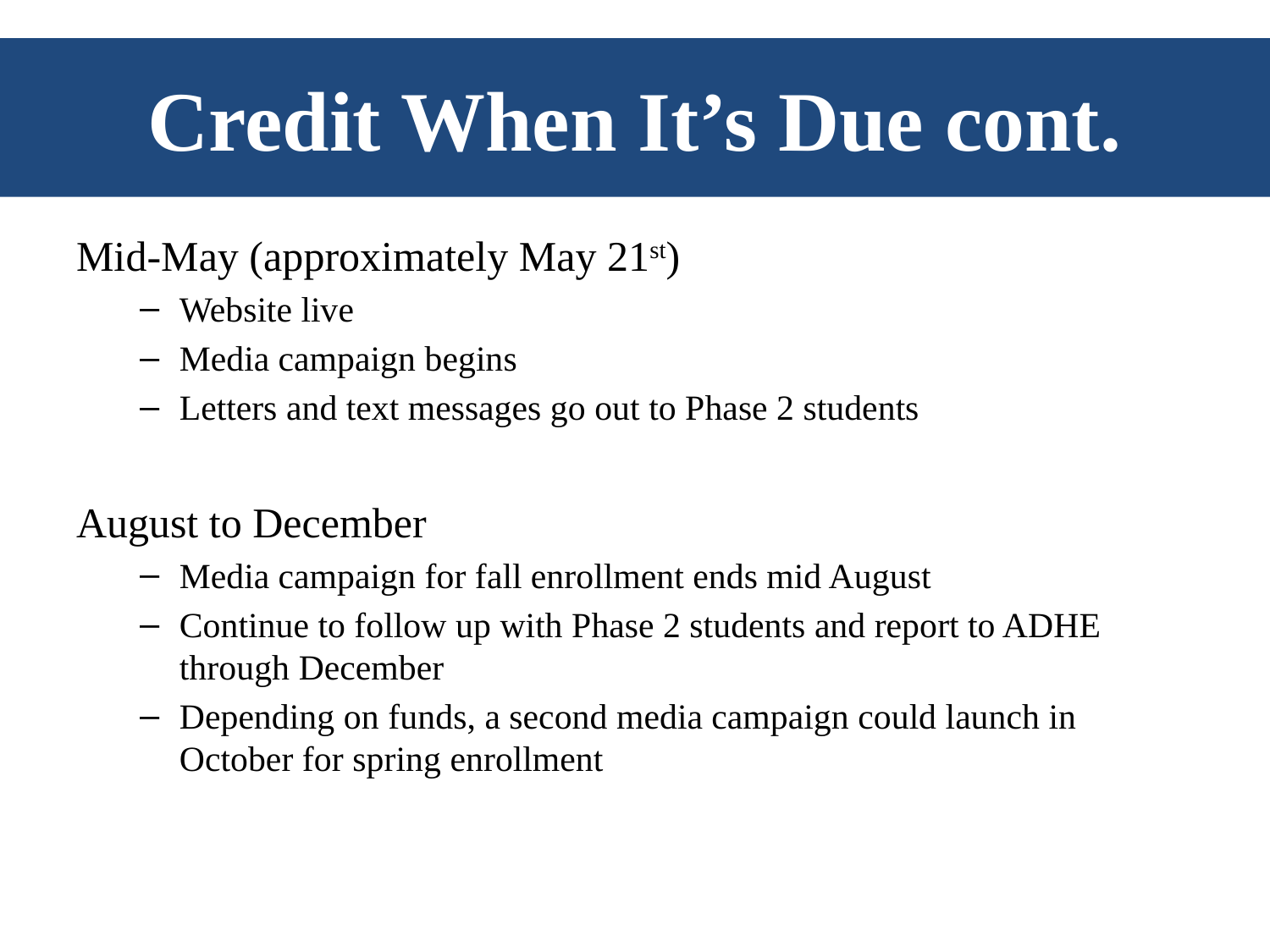

# Credit When It’s Due cont.
Mid-May (approximately May 21st)
Website live
Media campaign begins
Letters and text messages go out to Phase 2 students

August to December
Media campaign for fall enrollment ends mid August
Continue to follow up with Phase 2 students and report to ADHE through December
Depending on funds, a second media campaign could launch in October for spring enrollment